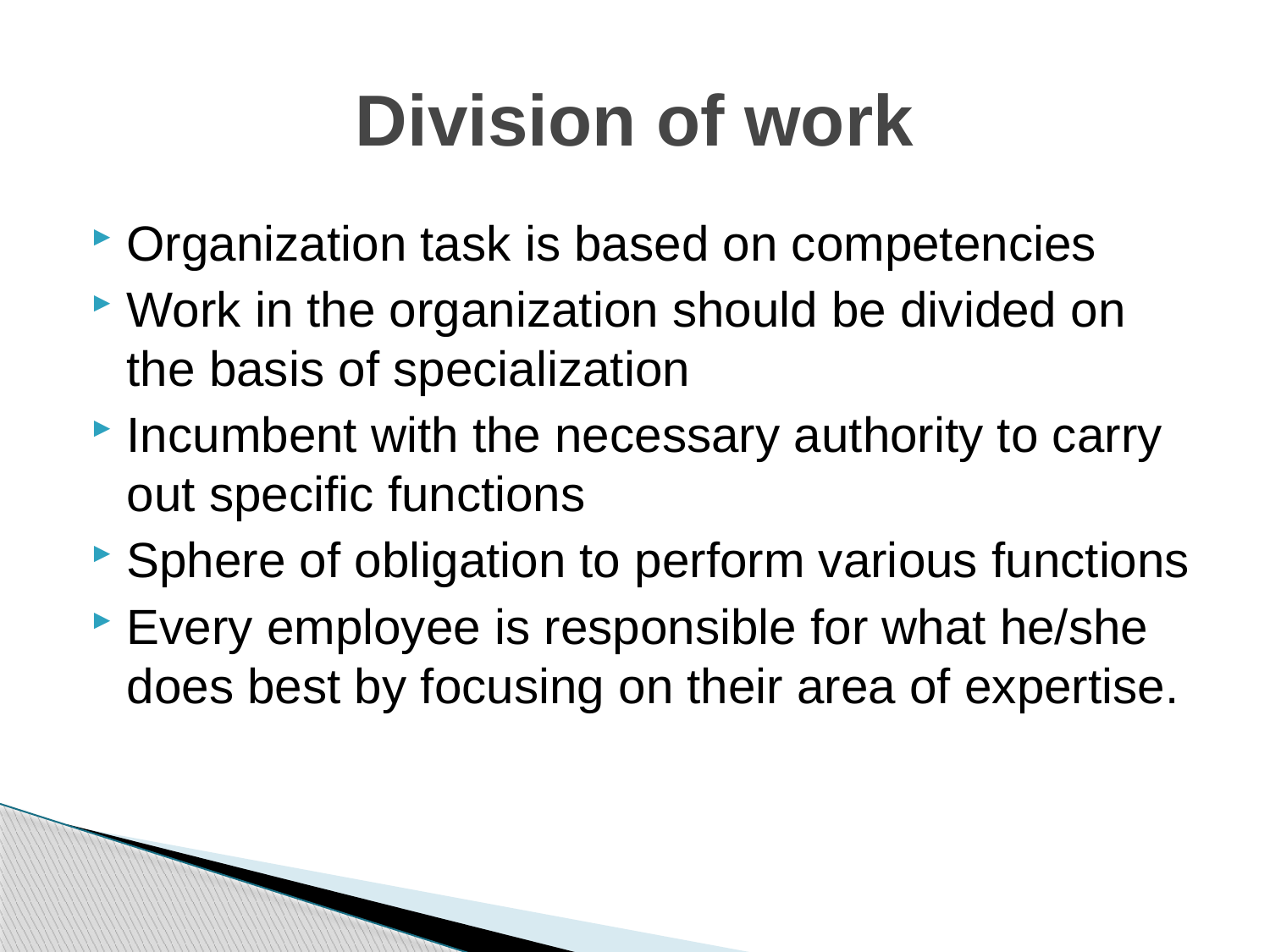

# Division of work
Organization task is based on competencies
Work in the organization should be divided on the basis of specialization
Incumbent with the necessary authority to carry out specific functions
Sphere of obligation to perform various functions
Every employee is responsible for what he/she does best by focusing on their area of expertise.